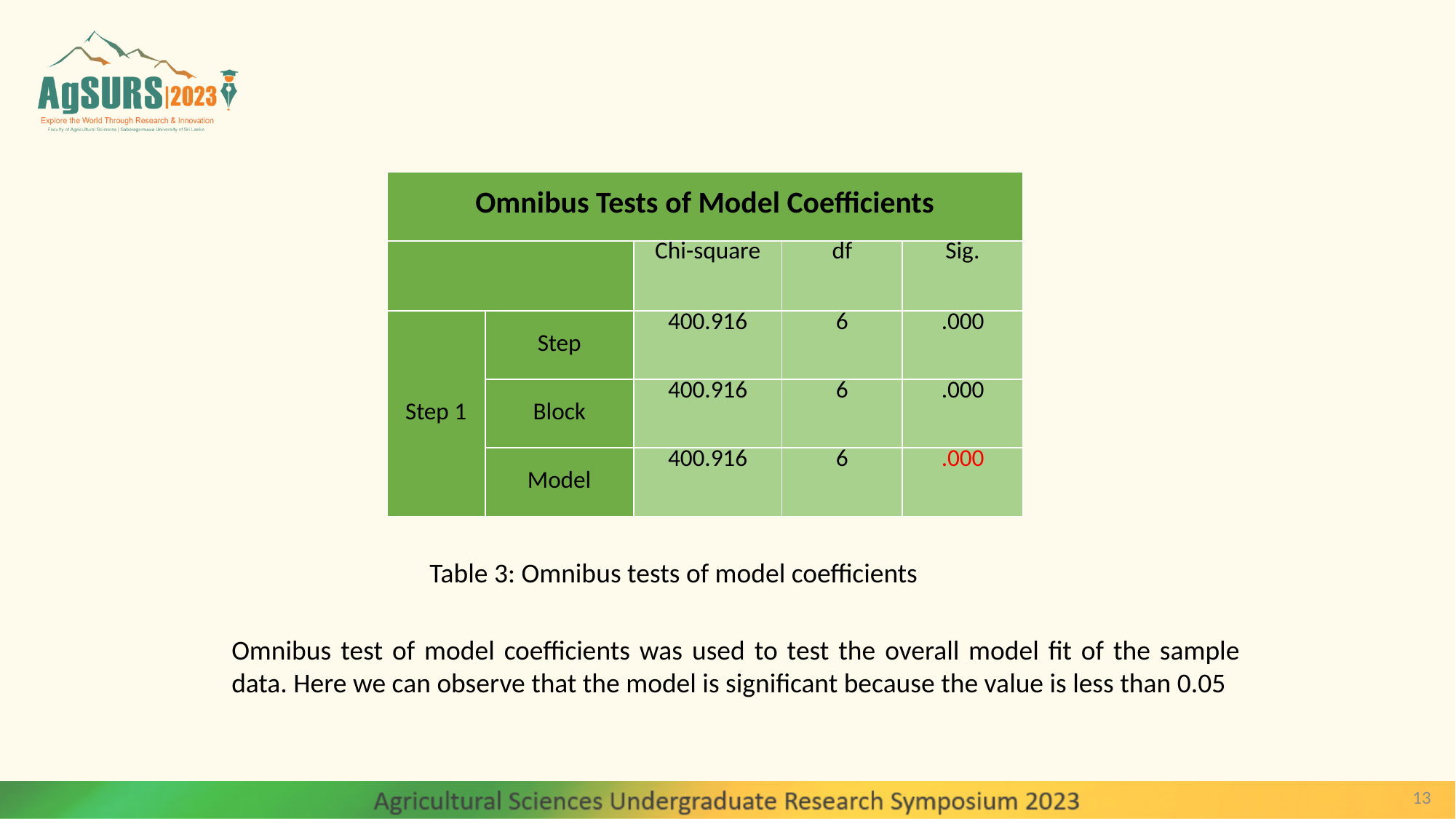

| Omnibus Tests of Model Coefficients |  |  |  |  |
| --- | --- | --- | --- | --- |
|  |  | Chi-square | df | Sig. |
| Step 1 | Step | 400.916 | 6 | .000 |
|  | Block | 400.916 | 6 | .000 |
|  | Model | 400.916 | 6 | .000 |
Table 3: Omnibus tests of model coefficients
Omnibus test of model coefficients was used to test the overall model fit of the sample data. Here we can observe that the model is significant because the value is less than 0.05
13